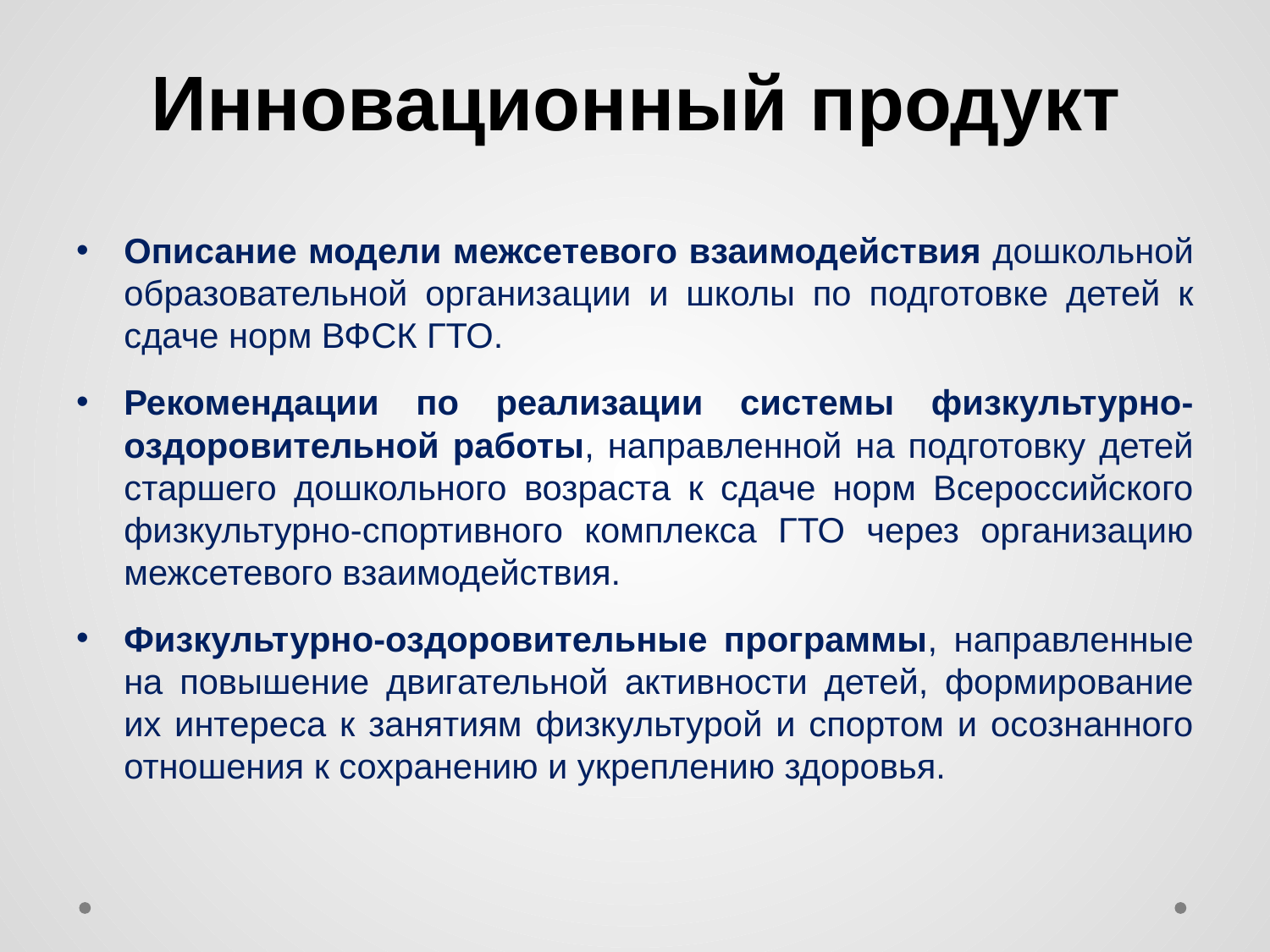

# Инновационный продукт
Описание модели межсетевого взаимодействия дошкольной образовательной организации и школы по подготовке детей к сдаче норм ВФСК ГТО.
Рекомендации по реализации системы физкультурно-оздоровительной работы, направленной на подготовку детей старшего дошкольного возраста к сдаче норм Всероссийского физкультурно-спортивного комплекса ГТО через организацию межсетевого взаимодействия.
Физкультурно-оздоровительные программы, направленные на повышение двигательной активности детей, формирование их интереса к занятиям физкультурой и спортом и осознанного отношения к сохранению и укреплению здоровья.